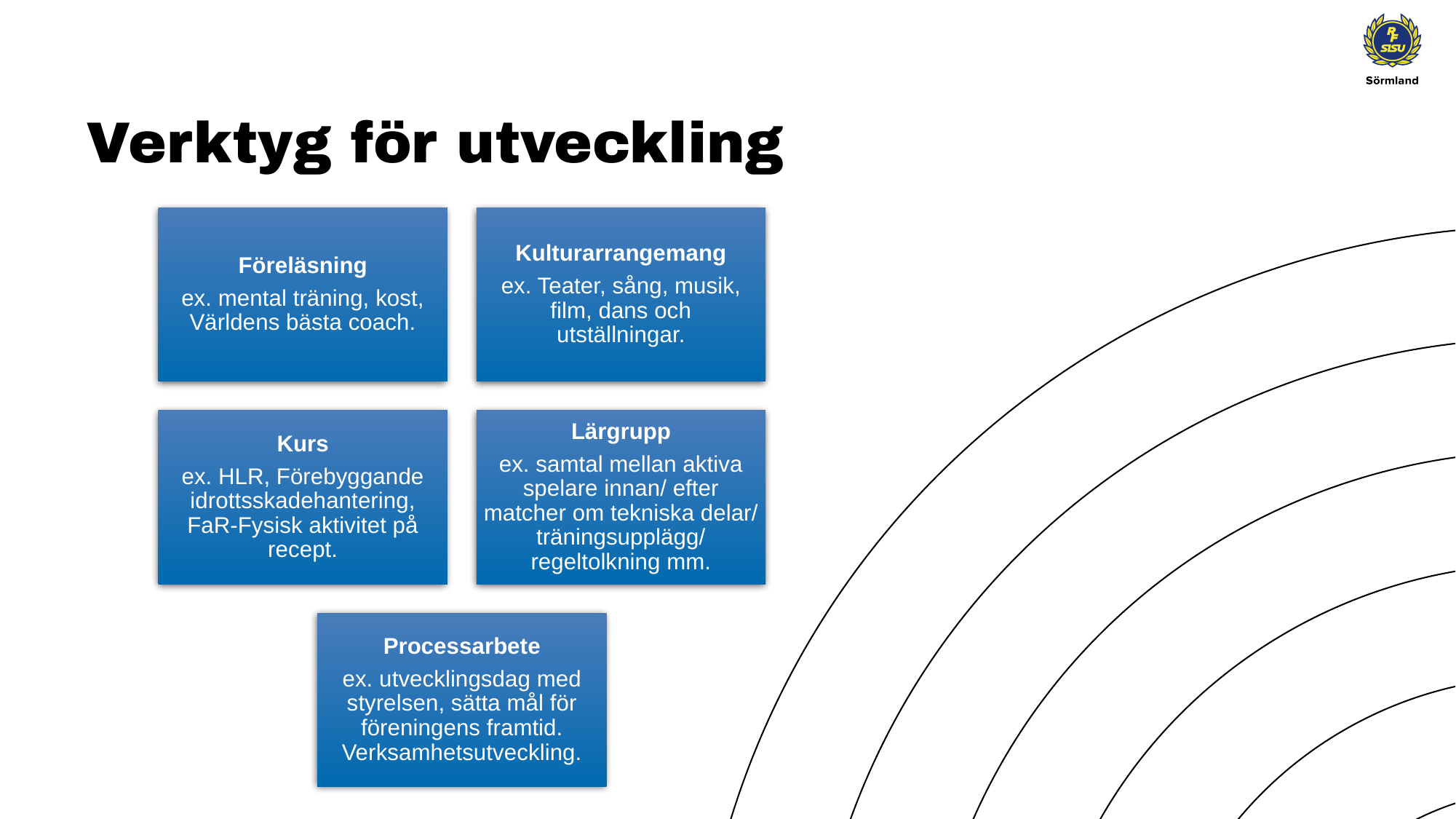

# Verktyg för utveckling
Föreläsning
ex. mental träning, kost, Världens bästa coach.
Kulturarrangemang
ex. Teater, sång, musik, film, dans och utställningar.
Kurs
ex. HLR, Förebyggande idrottsskadehantering, FaR-Fysisk aktivitet på recept.
Lärgrupp
ex. samtal mellan aktiva spelare innan/ efter matcher om tekniska delar/ träningsupplägg/ regeltolkning mm.
Processarbete
ex. utvecklingsdag med styrelsen, sätta mål för föreningens framtid. Verksamhetsutveckling.